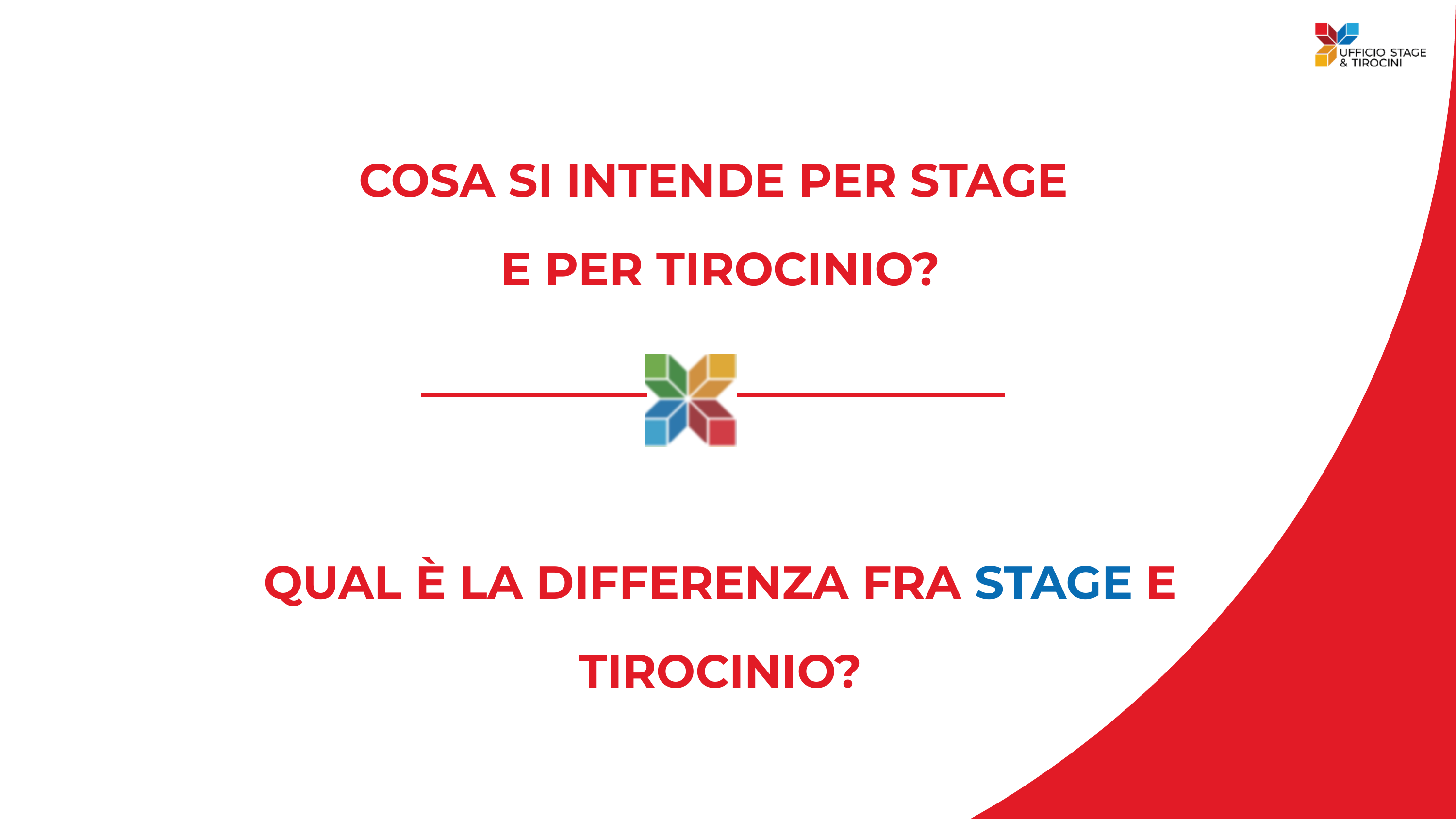

COSA SI INTENDE PER STAGE
E PER TIROCINIO?

QUAL È LA DIFFERENZA FRA STAGE E TIROCINIO?